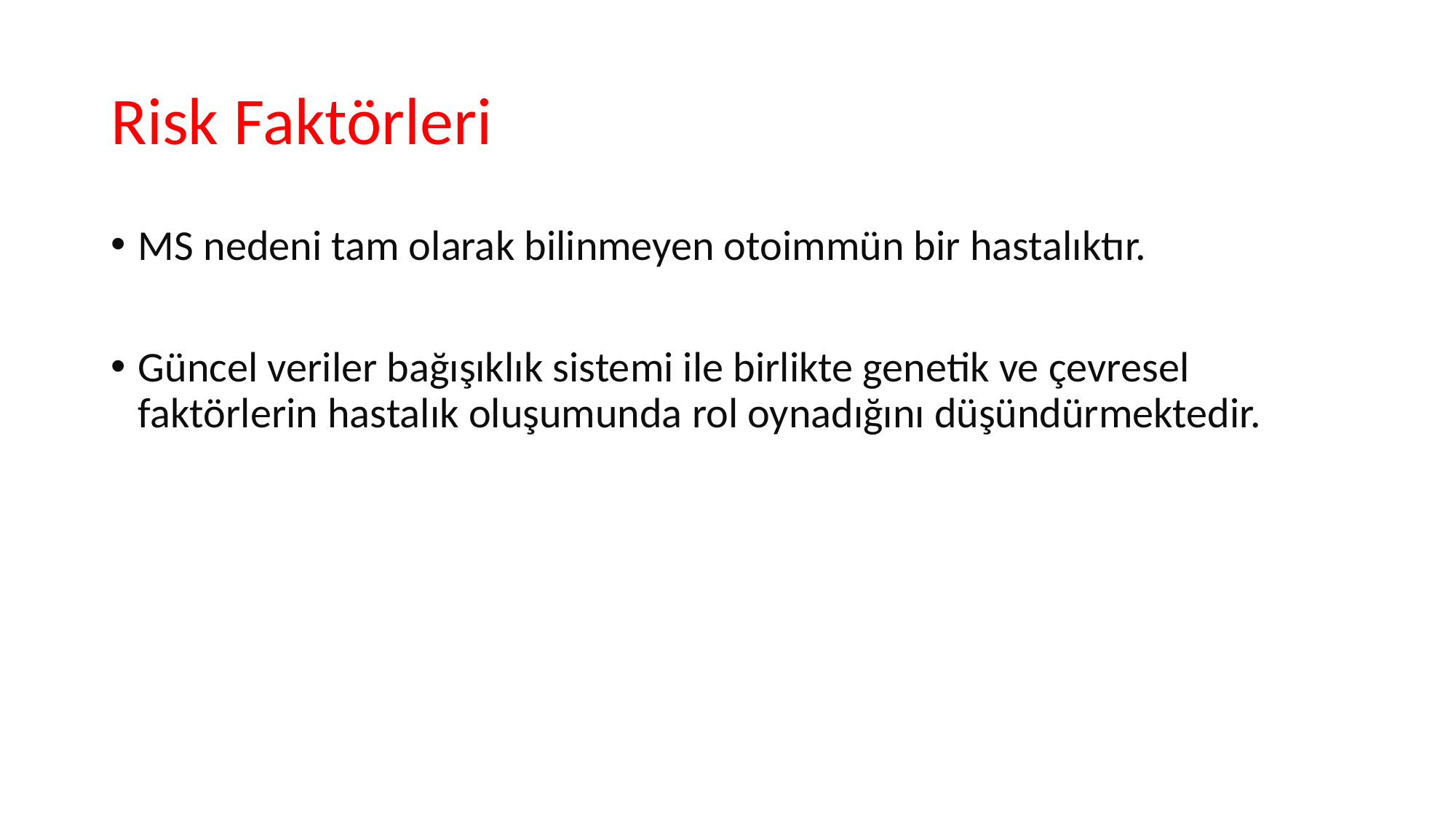

# Risk Faktörleri
MS nedeni tam olarak bilinmeyen otoimmün bir hastalıktır.

Güncel veriler bağışıklık sistemi ile birlikte genetik ve çevresel faktörlerin hastalık oluşumunda rol oynadığını düşündürmektedir.